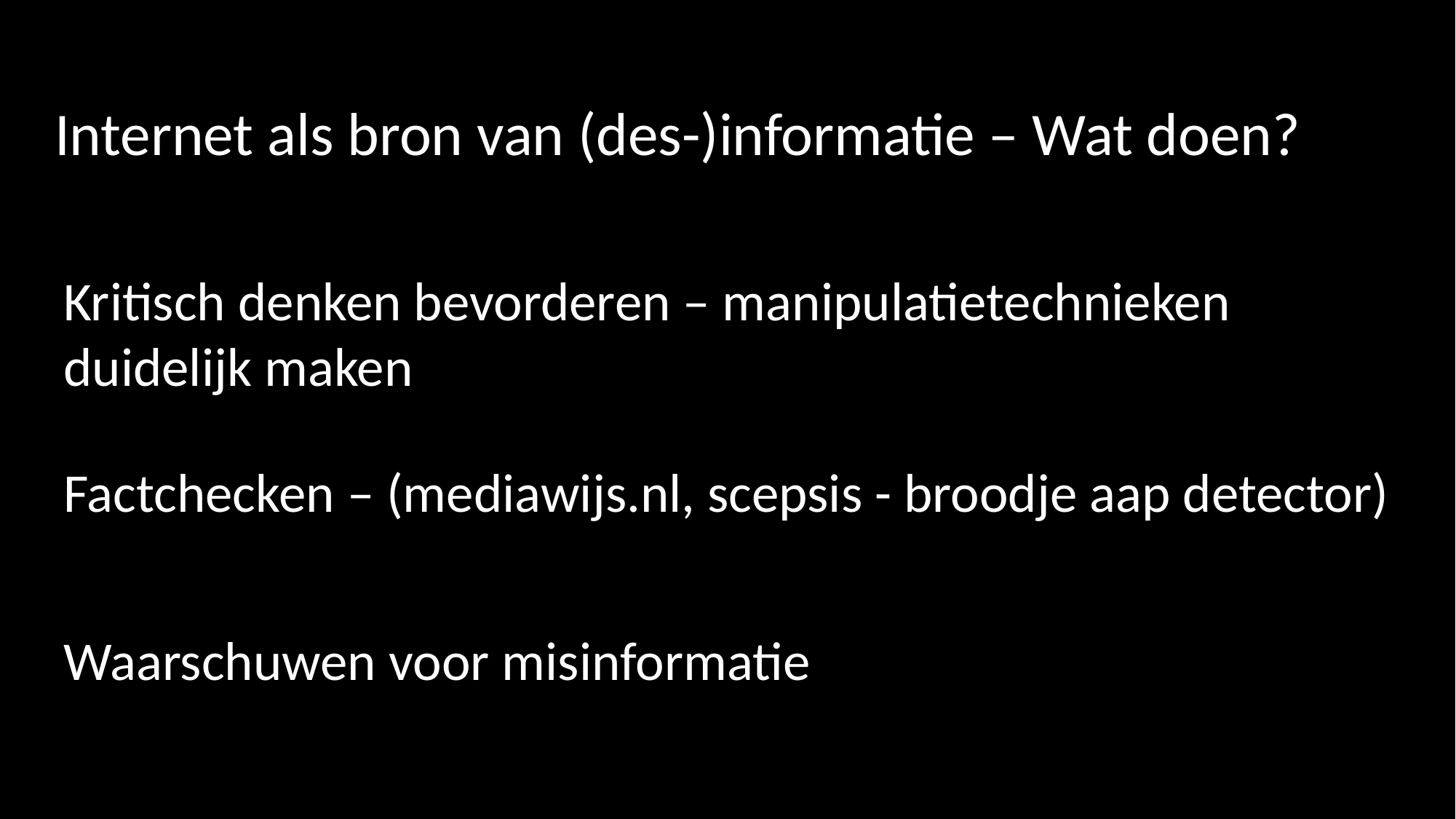

Internet als bron van (des-)informatie – Wat doen?
Kritisch denken bevorderen – manipulatietechnieken duidelijk maken
Factchecken – (mediawijs.nl, scepsis - broodje aap detector)
Waarschuwen voor misinformatie